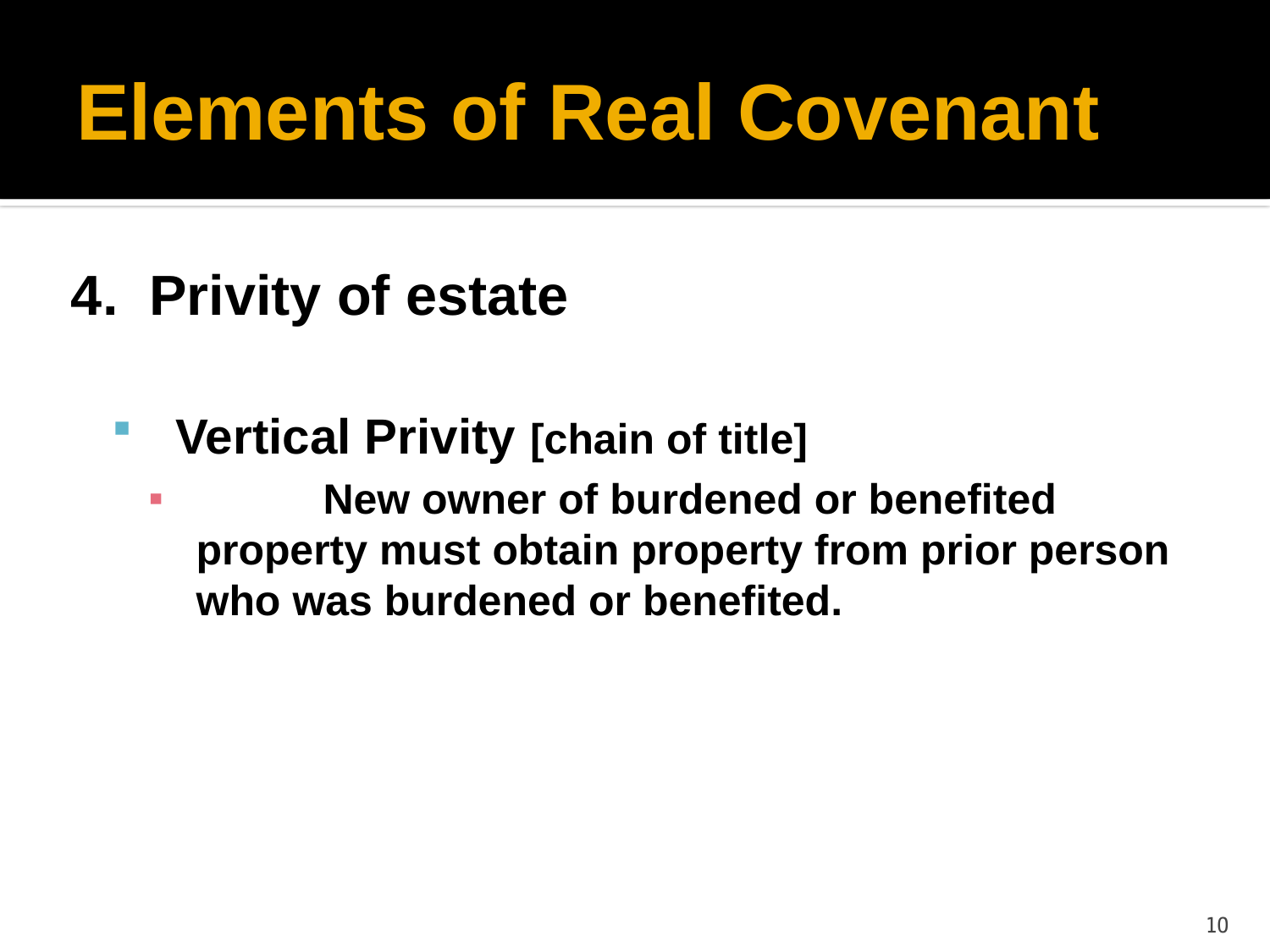

# Elements of Real Covenant
4.  Privity of estate

Vertical Privity [chain of title]
	New owner of burdened or benefited property must obtain property from prior person who was burdened or benefited.

10